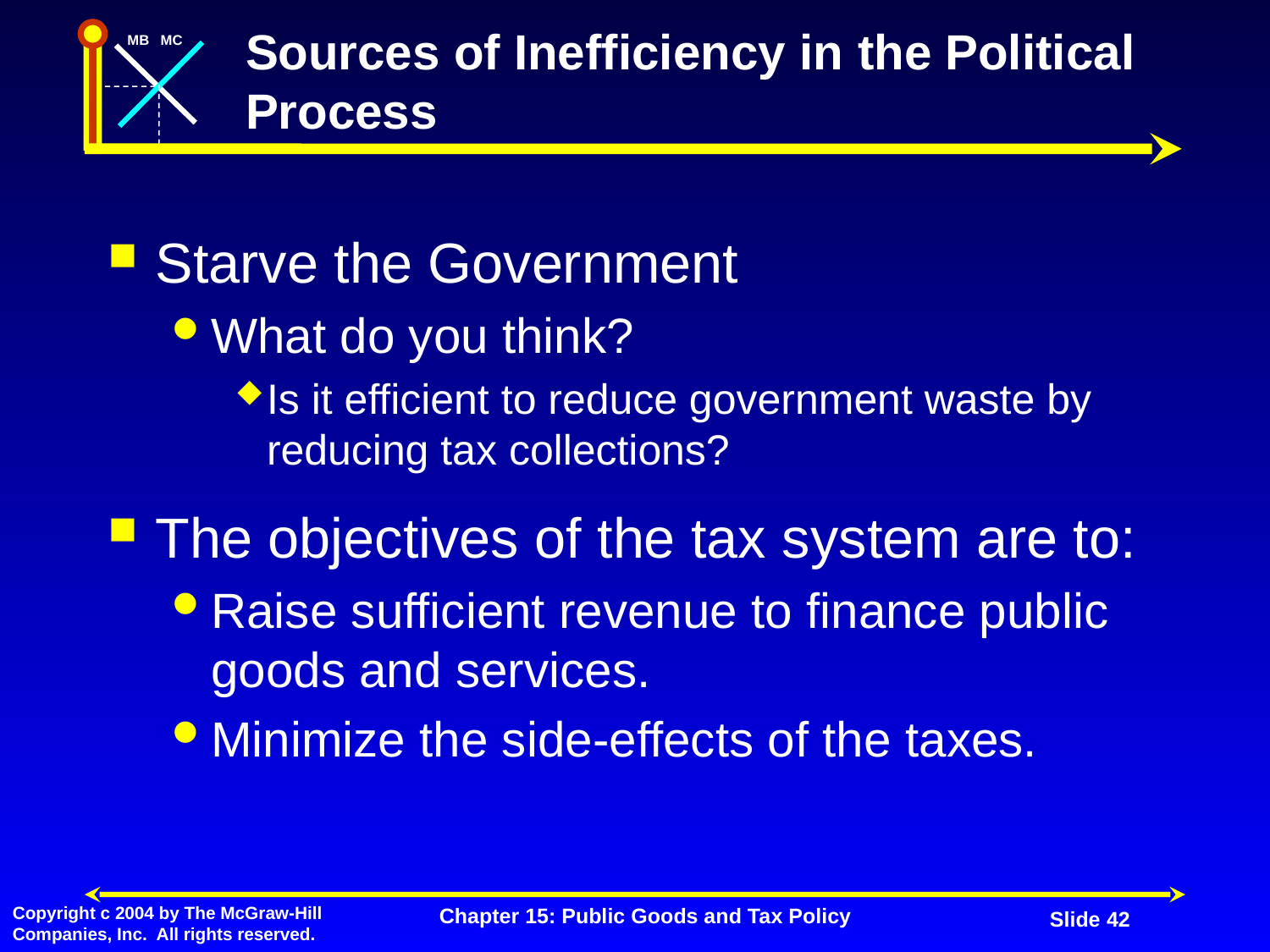

# Sources of Inefficiency in the Political Process
Starve the Government
What do you think?
Is it efficient to reduce government waste by reducing tax collections?
The objectives of the tax system are to:
Raise sufficient revenue to finance public goods and services.
Minimize the side-effects of the taxes.
Chapter 15: Public Goods and Tax Policy
Slide 42